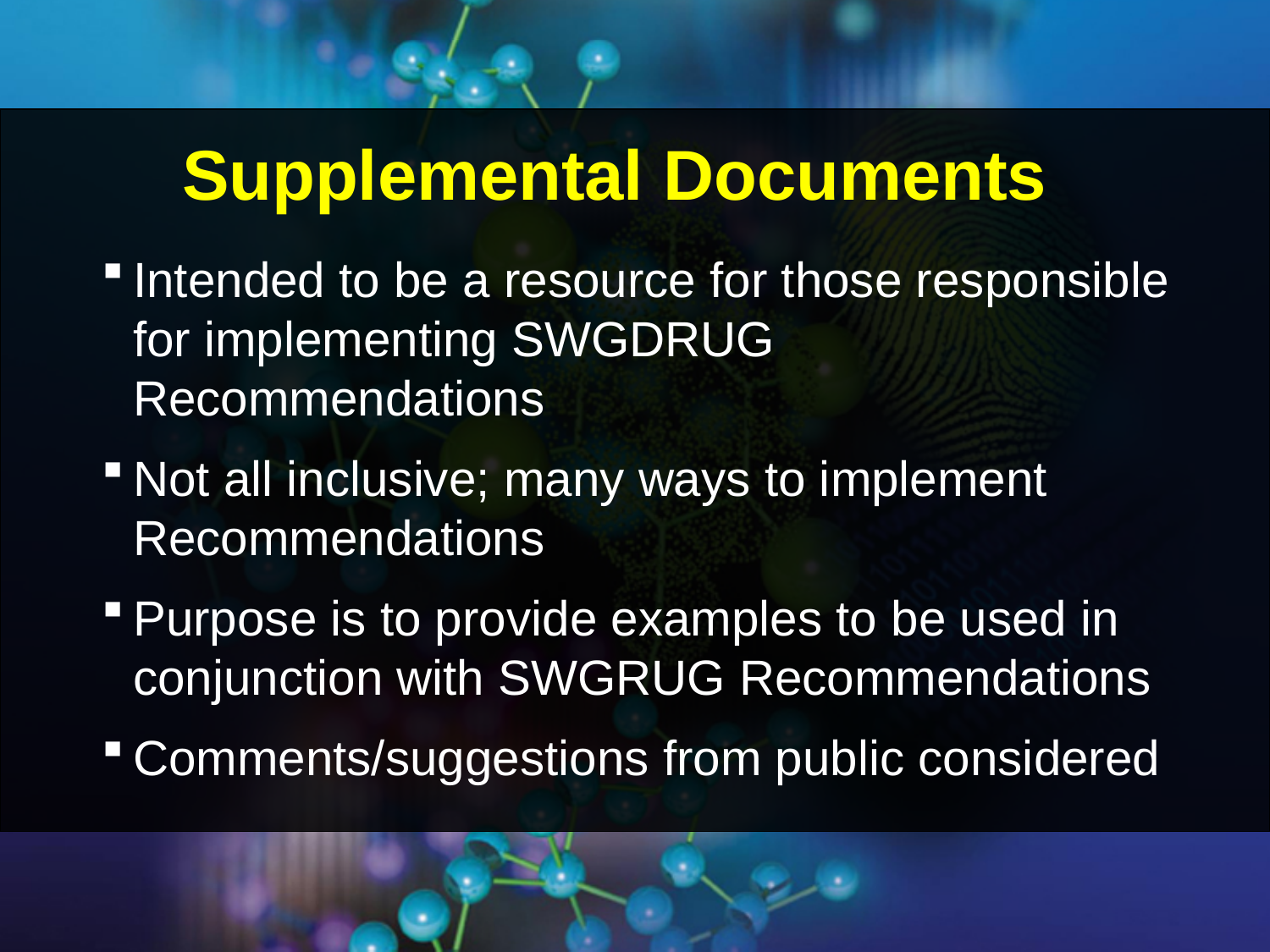

Supplemental Documents
Intended to be a resource for those responsible for implementing SWGDRUG Recommendations
Not all inclusive; many ways to implement Recommendations
Purpose is to provide examples to be used in conjunction with SWGRUG Recommendations
Comments/suggestions from public considered